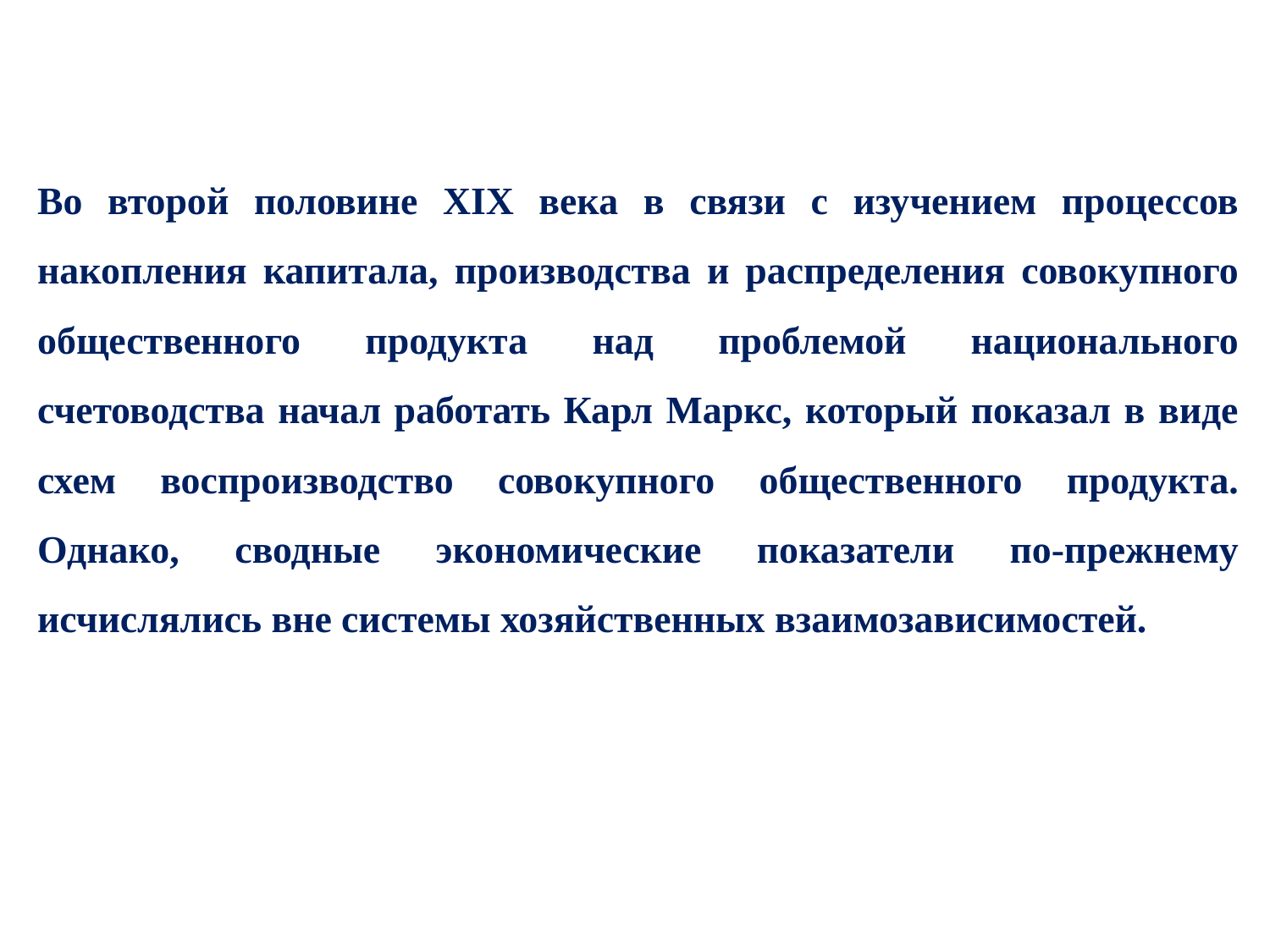

Во второй половине XIX века в связи с изучением процессов накопления капитала, производства и распределения совокупного общественного продукта над проблемой национального счетоводства начал работать Карл Маркс, который показал в виде схем воспроизводство совокупного общественного продукта. Однако, сводные экономические показатели по-прежнему исчислялись вне системы хозяйственных взаимозависимостей.